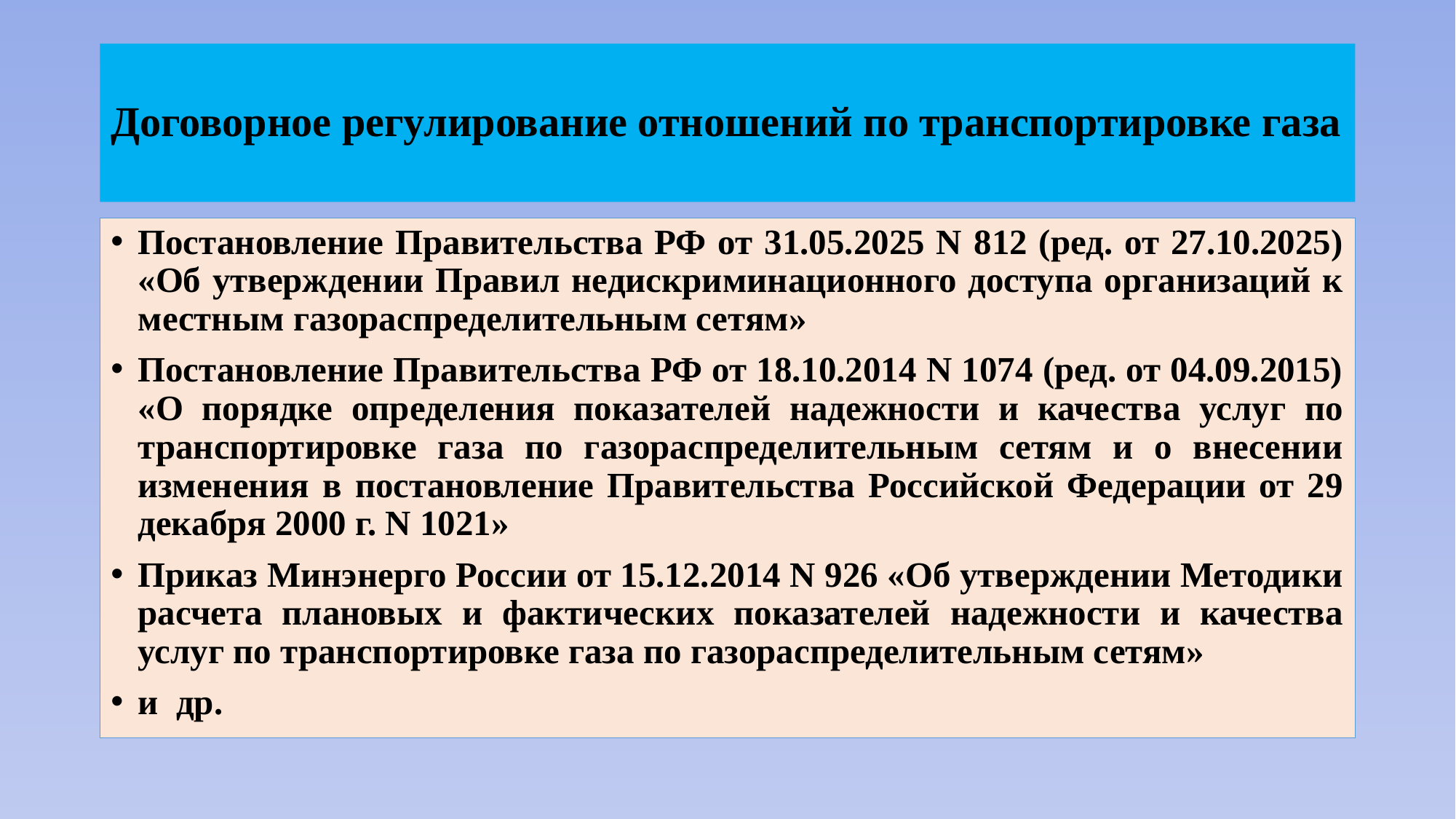

# Договорное регулирование отношений по транспортировке газа
Постановление Правительства РФ от 31.05.2025 N 812 (ред. от 27.10.2025) «Об утверждении Правил недискриминационного доступа организаций к местным газораспределительным сетям»
Постановление Правительства РФ от 18.10.2014 N 1074 (ред. от 04.09.2015) «О порядке определения показателей надежности и качества услуг по транспортировке газа по газораспределительным сетям и о внесении изменения в постановление Правительства Российской Федерации от 29 декабря 2000 г. N 1021»
Приказ Минэнерго России от 15.12.2014 N 926 «Об утверждении Методики расчета плановых и фактических показателей надежности и качества услуг по транспортировке газа по газораспределительным сетям»
и  др.